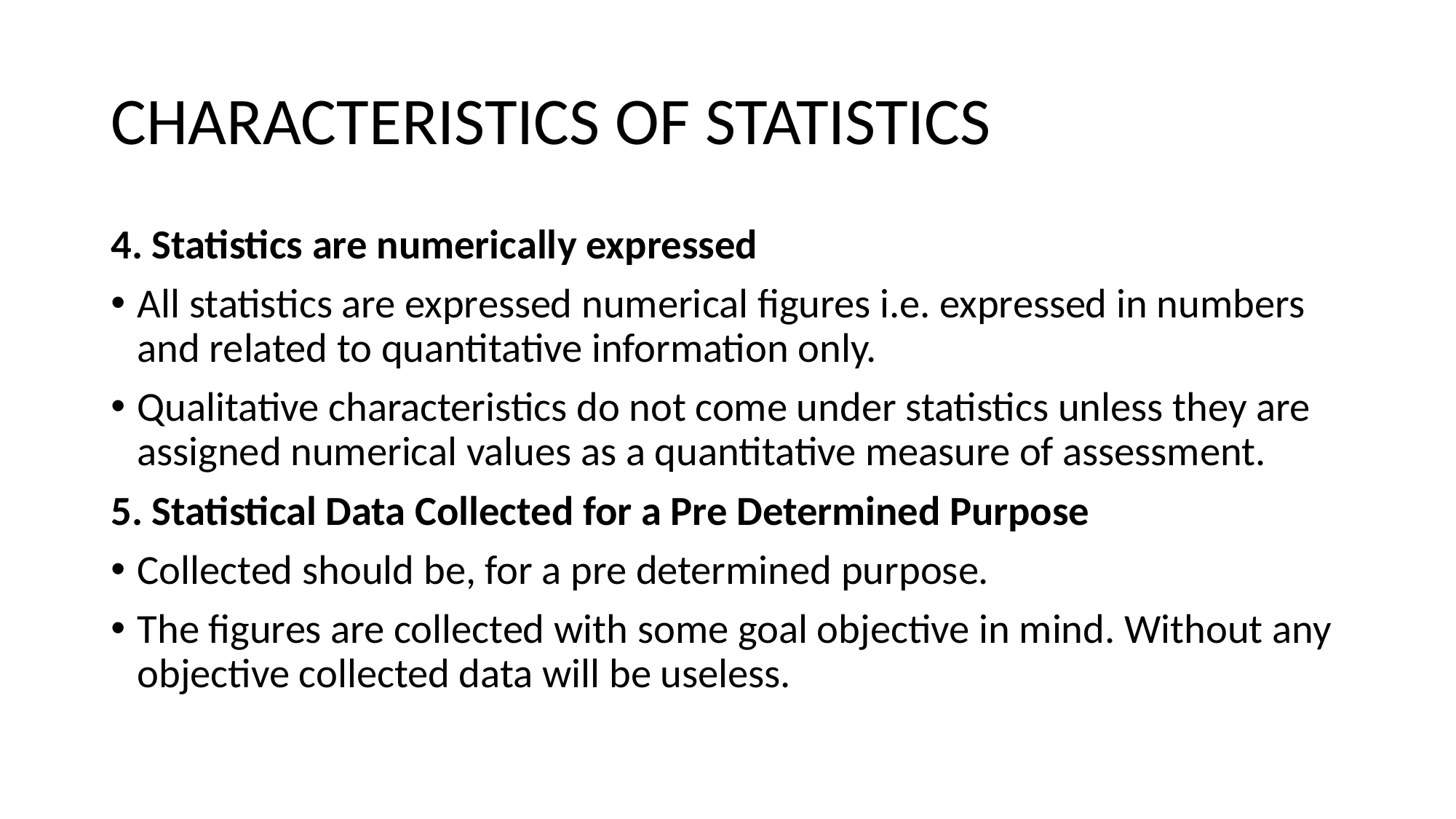

# CHARACTERISTICS OF STATISTICS
4. Statistics are numerically expressed
All statistics are expressed numerical figures i.e. expressed in numbers and related to quantitative information only.
Qualitative characteristics do not come under statistics unless they are assigned numerical values as a quantitative measure of assessment.
5. Statistical Data Collected for a Pre Determined Purpose
Collected should be, for a pre determined purpose.
The figures are collected with some goal objective in mind. Without any objective collected data will be useless.